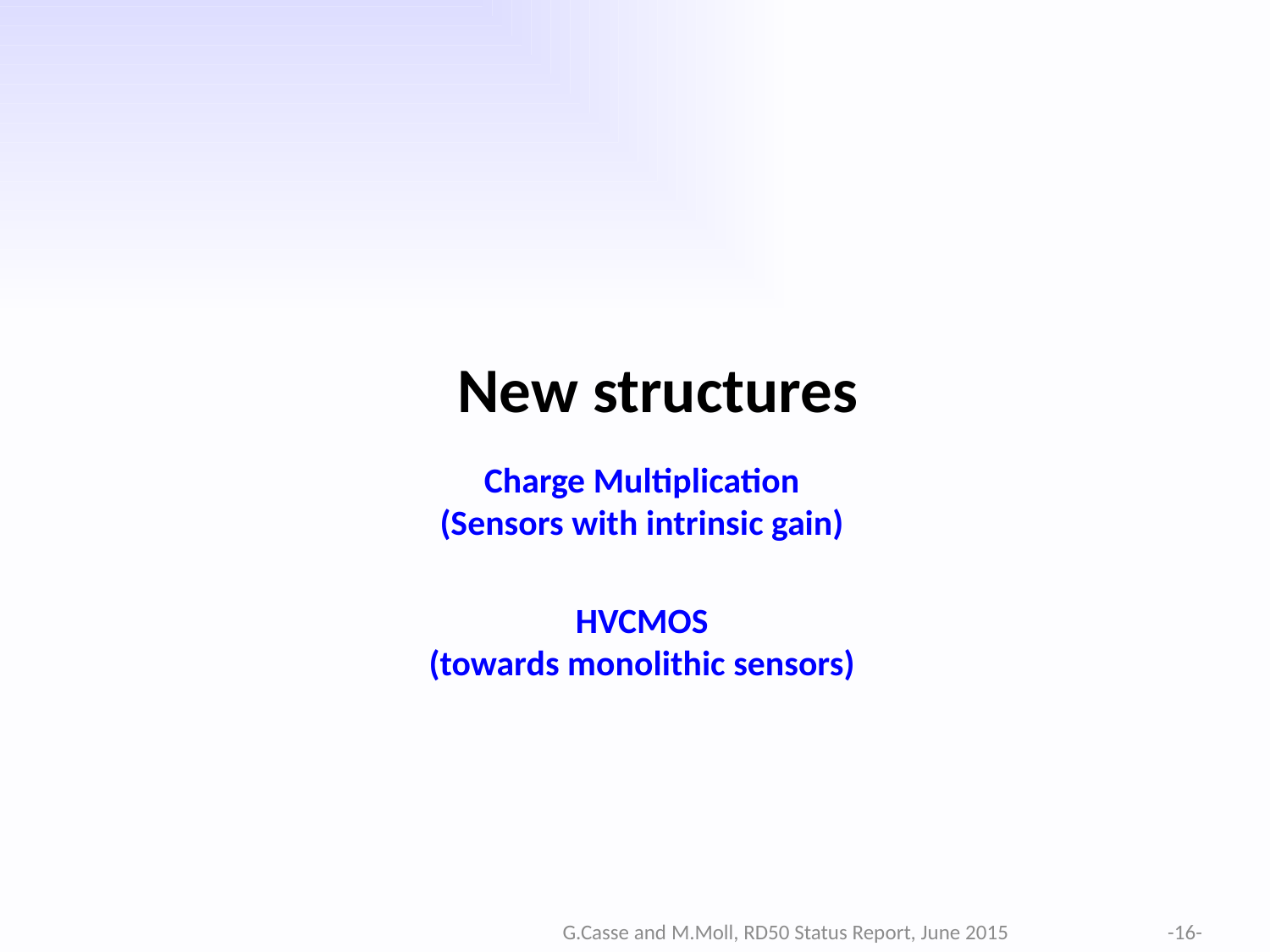

# New structures
Charge Multiplication
(Sensors with intrinsic gain)

HVCMOS
(towards monolithic sensors)
-16-
G.Casse and M.Moll, RD50 Status Report, June 2015